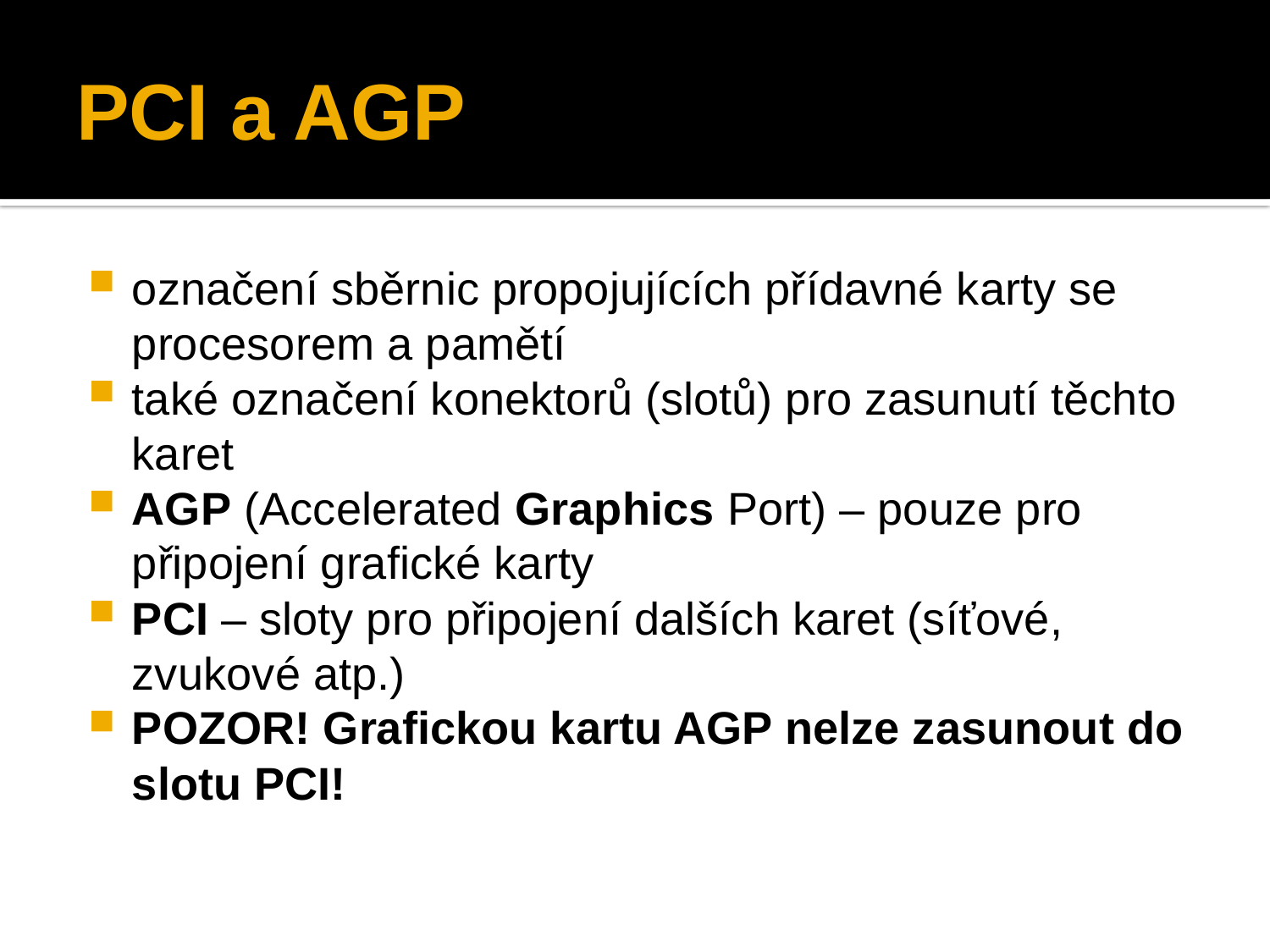

# PCI a AGP
označení sběrnic propojujících přídavné karty se procesorem a pamětí
také označení konektorů (slotů) pro zasunutí těchto karet
AGP (Accelerated Graphics Port) – pouze pro připojení grafické karty
PCI – sloty pro připojení dalších karet (síťové, zvukové atp.)
POZOR! Grafickou kartu AGP nelze zasunout do slotu PCI!